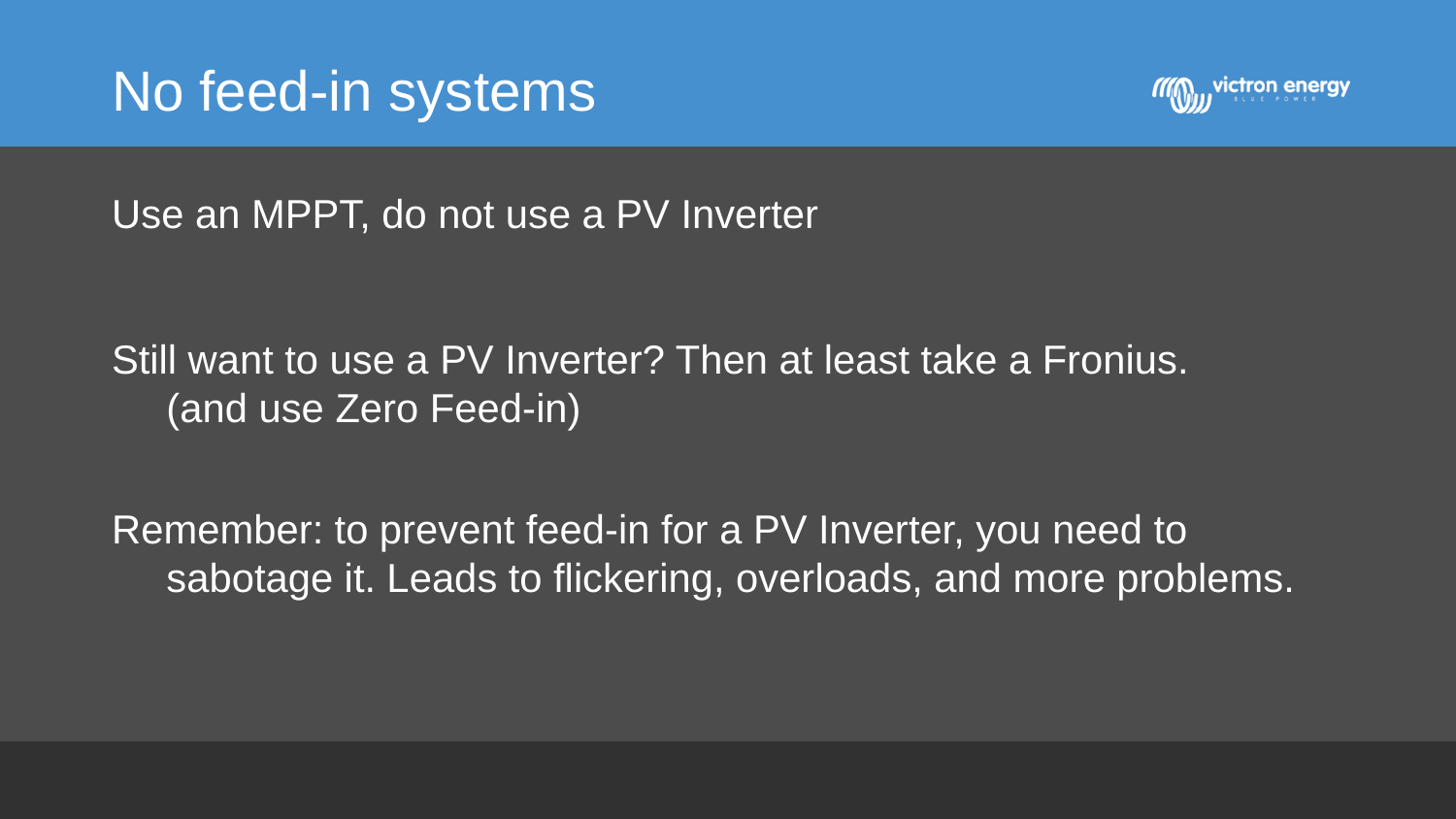

# No feed-in systems
Use an MPPT, do not use a PV Inverter

Still want to use a PV Inverter? Then at least take a Fronius.
(and use Zero Feed-in)
Remember: to prevent feed-in for a PV Inverter, you need to sabotage it. Leads to flickering, overloads, and more problems.